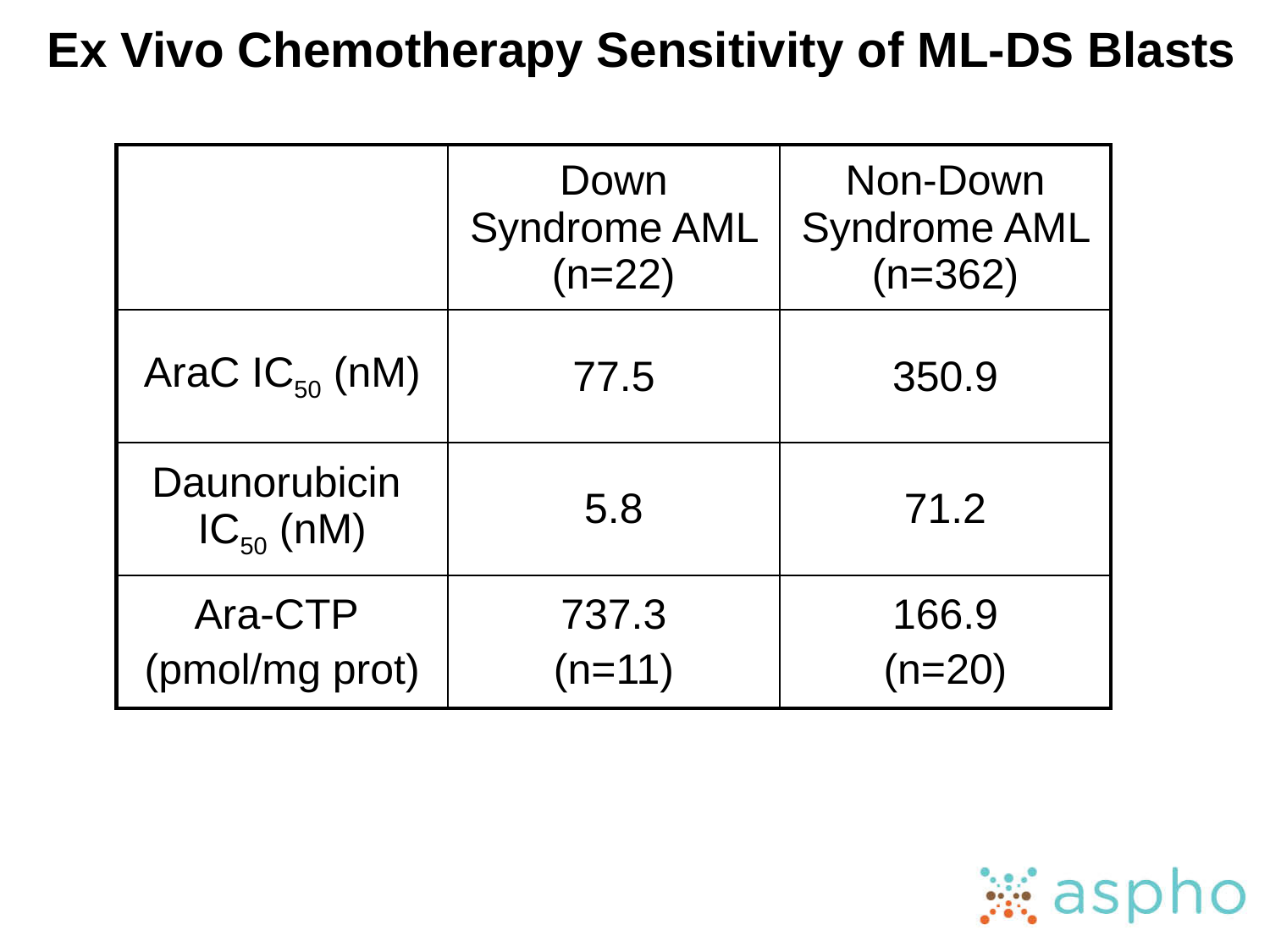

# Ex Vivo Chemotherapy Sensitivity of ML-DS Blasts
|  | Down Syndrome AML (n=22) | Non-Down Syndrome AML (n=362) |
| --- | --- | --- |
| AraC IC50 (nM) | 77.5 | 350.9 |
| Daunorubicin IC50 (nM) | 5.8 | 71.2 |
| Ara-CTP (pmol/mg prot) | 737.3 (n=11) | 166.9 (n=20) |